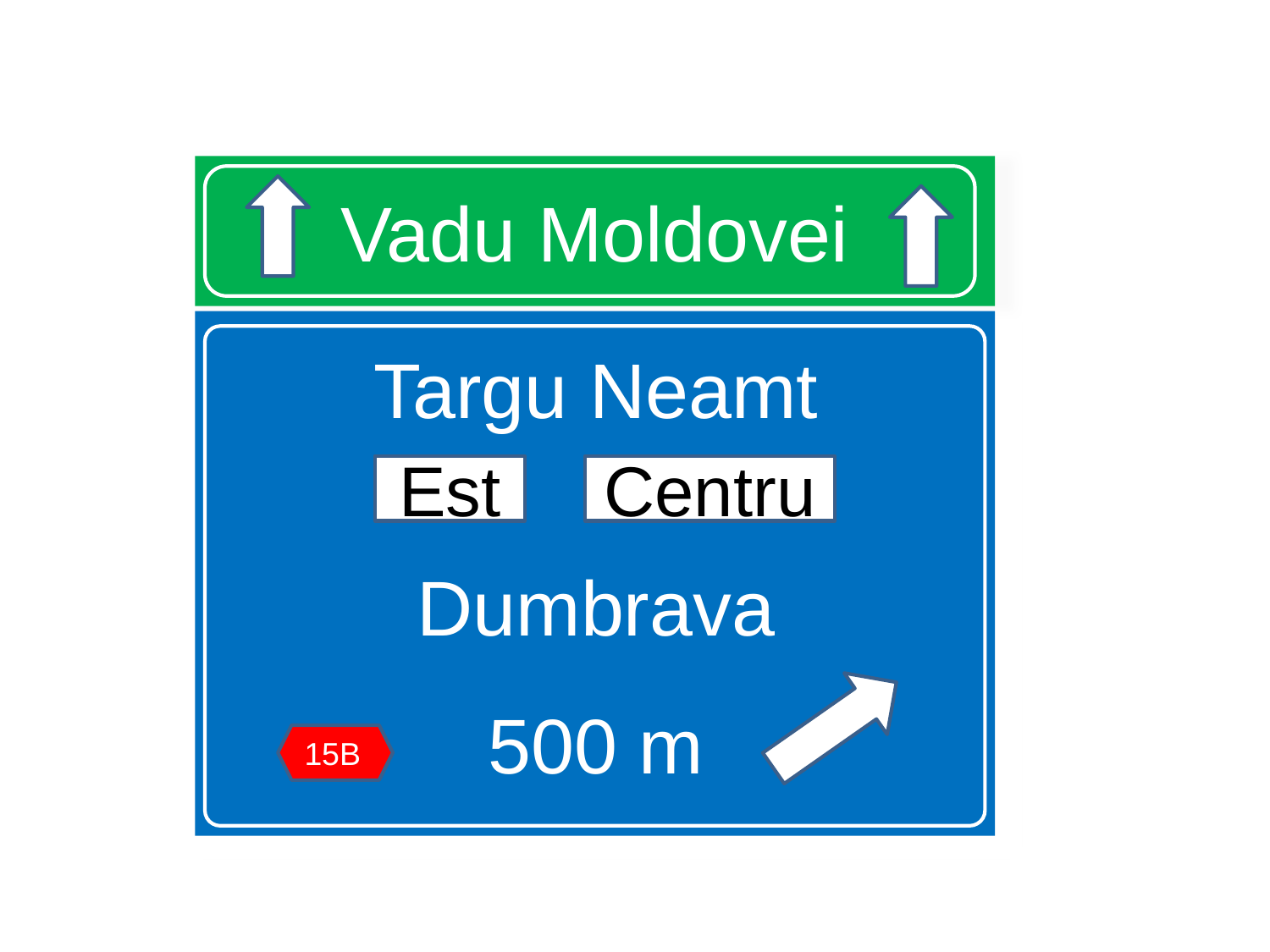

# Vadu Moldovei

Targu Neamt

Dumbrava

500 m

Est
Centru

15B